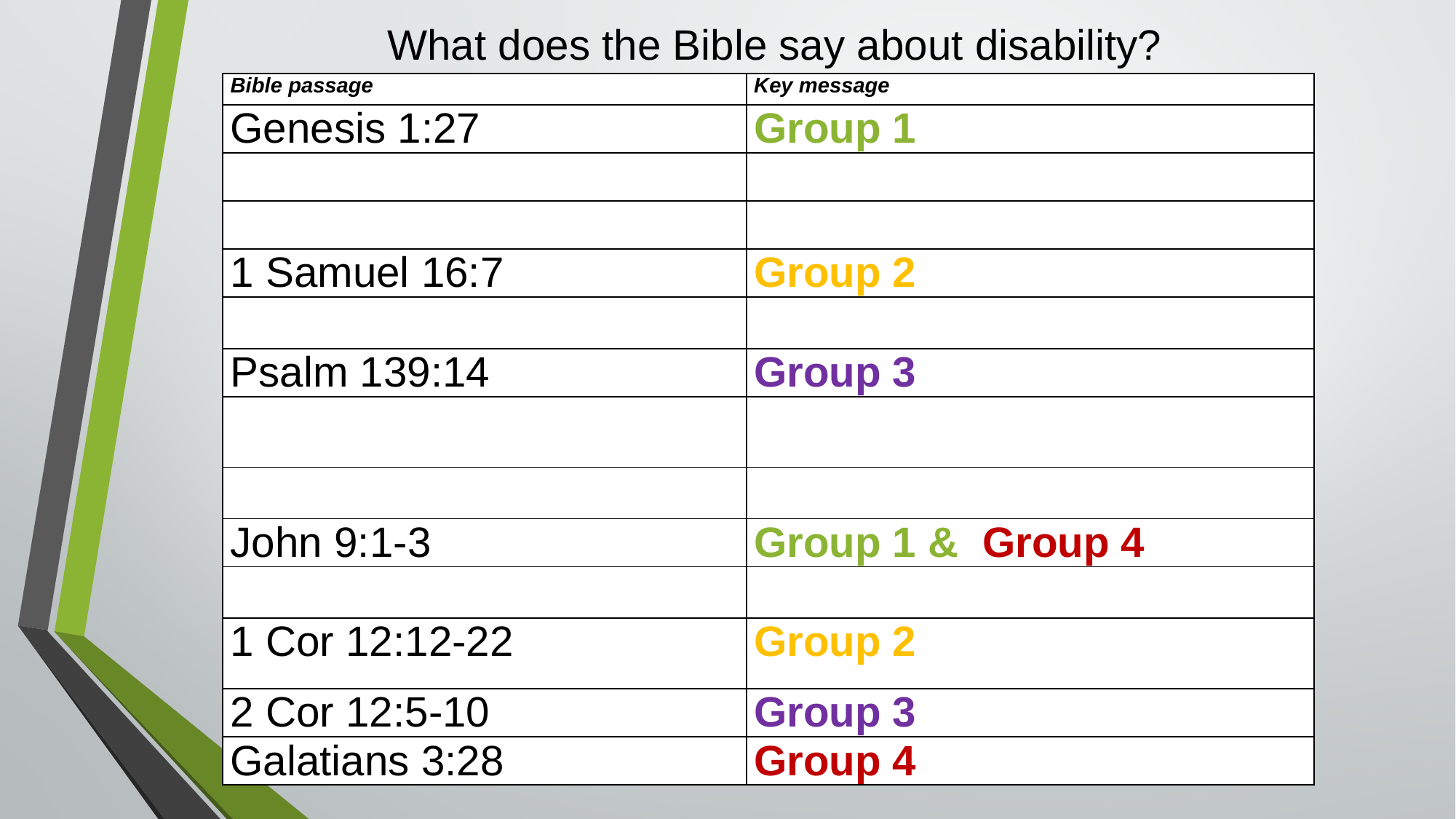

# What does the Bible say about disability?
| Bible passage | Key message |
| --- | --- |
| Genesis 1:27 | Group 1 |
|  |  |
|  |  |
| 1 Samuel 16:7 | Group 2 |
|  |  |
| Psalm 139:14 | Group 3 |
|  |  |
|  |  |
| John 9:1-3 | Group 1 & Group 4 |
|  |  |
| 1 Cor 12:12-22 | Group 2 |
| 2 Cor 12:5-10 | Group 3 |
| Galatians 3:28 | Group 4 |